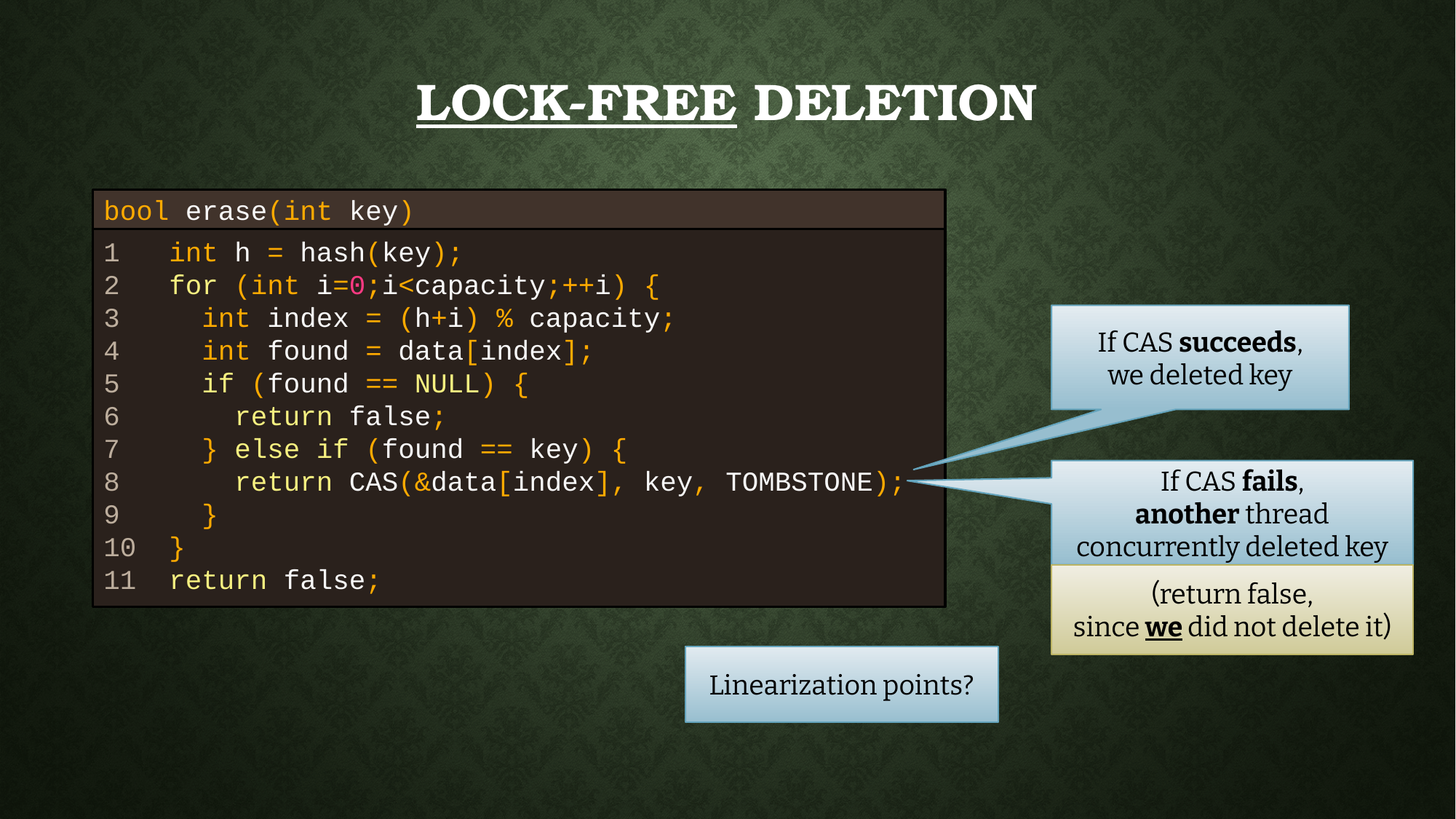

# Lock-free deletion
bool erase(int key)
1   int h = hash(key);
2   for (int i=0;i<capacity;++i) {
3     int index = (h+i) % capacity;
4     int found = data[index];
5     if (found == NULL) {
6       return false;
7     } else if (found == key) {
8       return CAS(&data[index], key, TOMBSTONE);
9     }
10  }
11  return false;
If CAS succeeds,
we deleted key
If CAS fails,
another thread concurrently deleted key
(return false,
since we did not delete it)
Linearization points?